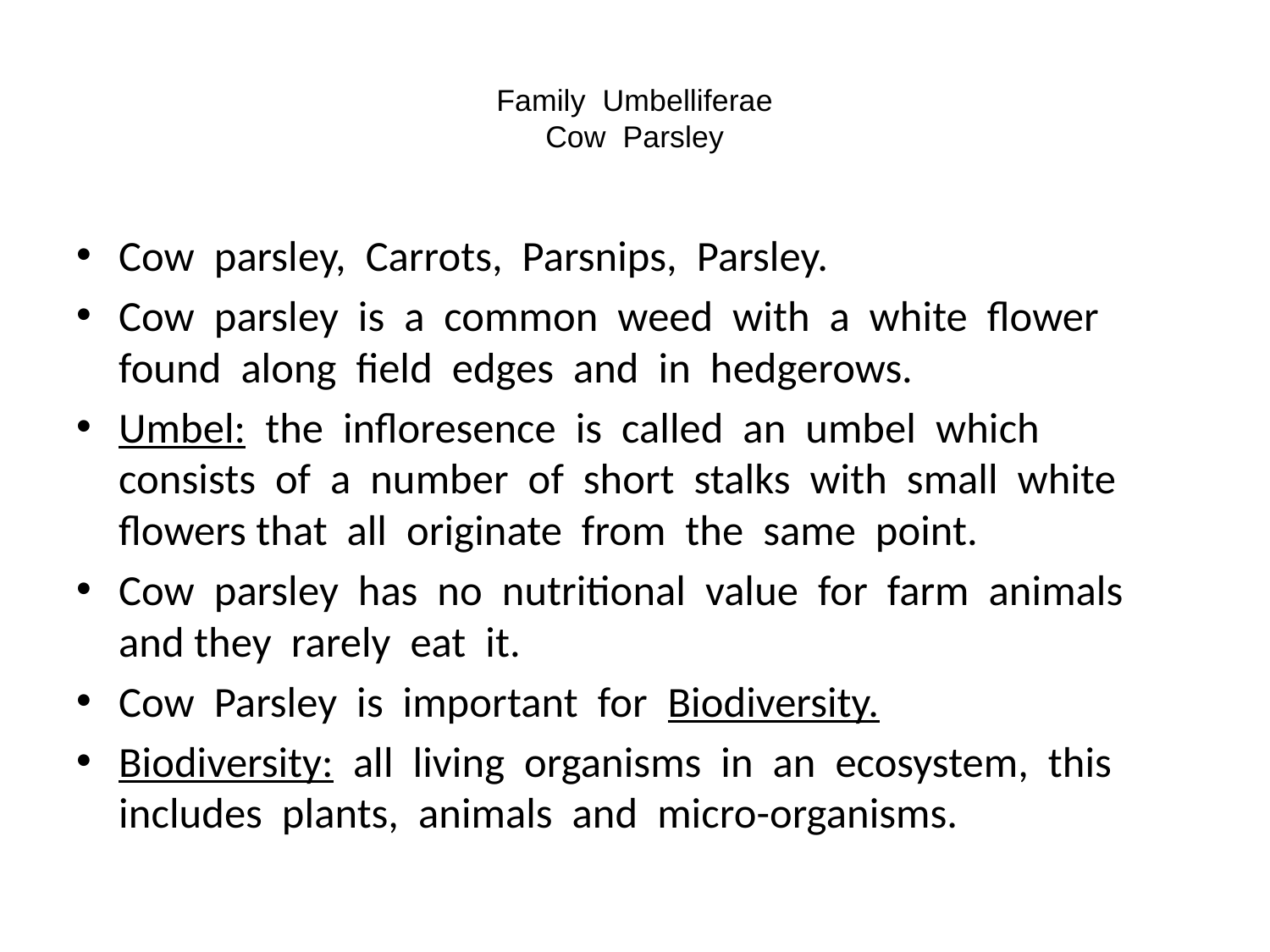

# Family  Umbelliferae Cow  Parsley
Cow  parsley,  Carrots,  Parsnips,  Parsley.
Cow  parsley  is  a  common  weed  with  a  white  flower  found  along  field  edges  and  in  hedgerows.
Umbel:  the  infloresence  is  called  an  umbel  which  consists  of  a  number  of  short  stalks  with  small  white  flowers that  all  originate  from  the  same  point.
Cow  parsley  has  no  nutritional  value  for  farm  animals  and they  rarely  eat  it.
Cow  Parsley  is  important  for  Biodiversity.
Biodiversity:  all  living  organisms  in  an  ecosystem,  this  includes  plants,  animals  and  micro-organisms.